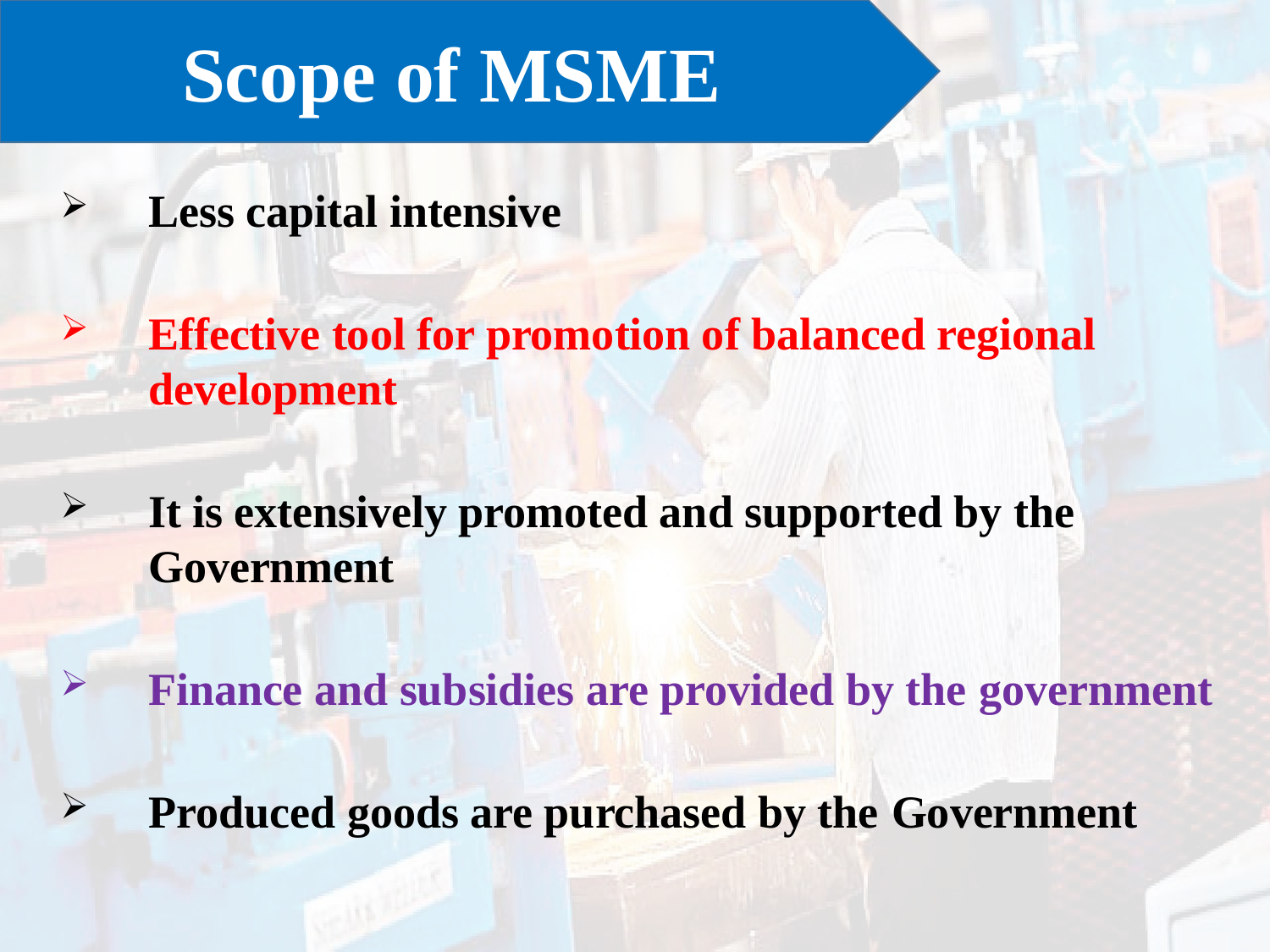

Scope of MSME
Less capital intensive

Effective tool for promotion of balanced regional development

It is extensively promoted and supported by the Government

Finance and subsidies are provided by the government

Produced goods are purchased by the Government